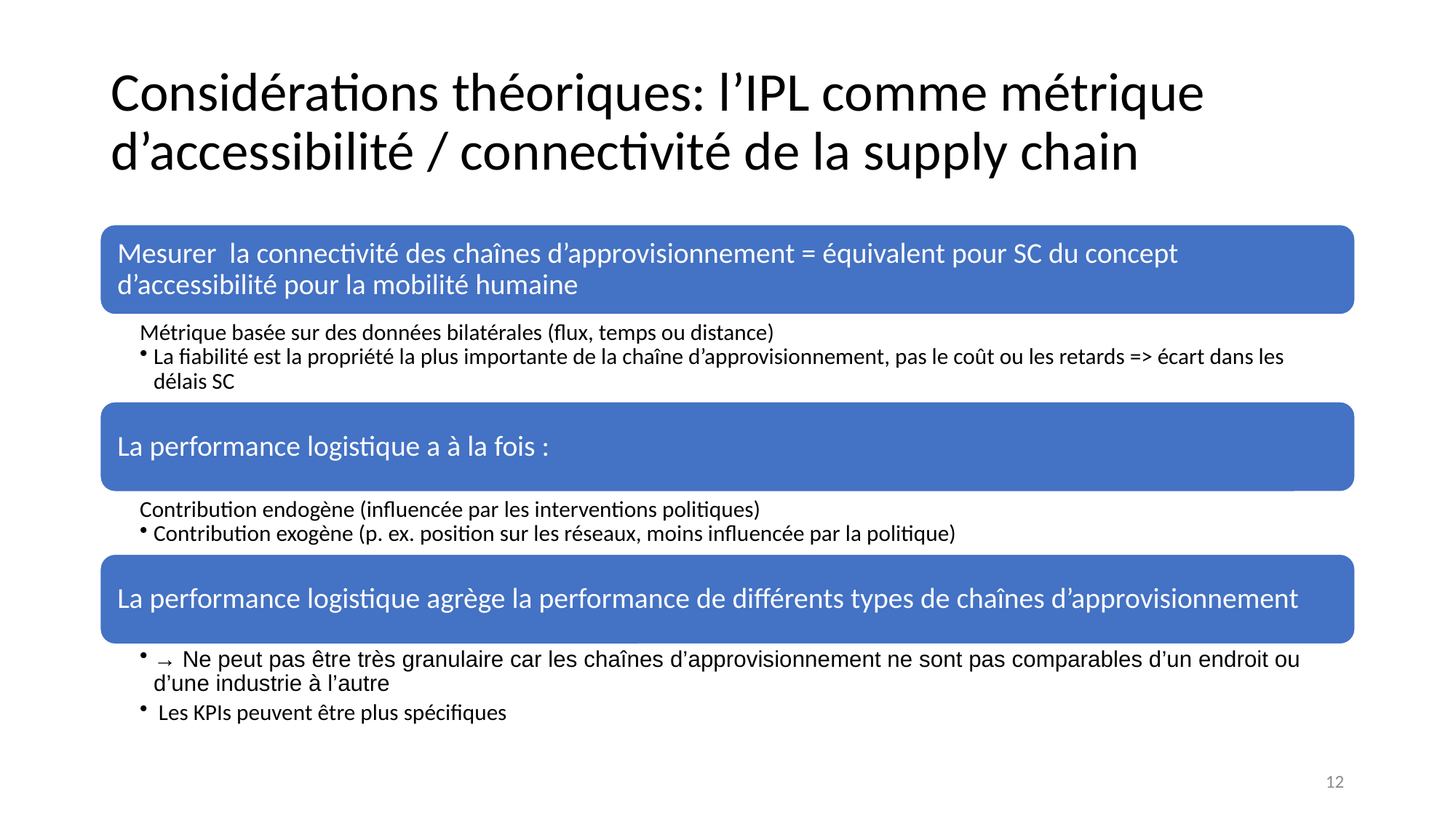

# Considérations théoriques: l’IPL comme métrique d’accessibilité / connectivité de la supply chain
Mesurer  la connectivité des chaînes d’approvisionnement = équivalent pour SC du concept d’accessibilité pour la mobilité humaine
Métrique basée sur des données bilatérales (flux, temps ou distance)
La fiabilité est la propriété la plus importante de la chaîne d’approvisionnement, pas le coût ou les retards => écart dans les délais SC
La performance logistique a à la fois :
Contribution endogène (influencée par les interventions politiques)
Contribution exogène (p. ex. position sur les réseaux, moins influencée par la politique)
La performance logistique agrège la performance de différents types de chaînes d’approvisionnement
→ Ne peut pas être très granulaire car les chaînes d’approvisionnement ne sont pas comparables d’un endroit ou d’une industrie à l’autre
 Les KPIs peuvent être plus spécifiques
12